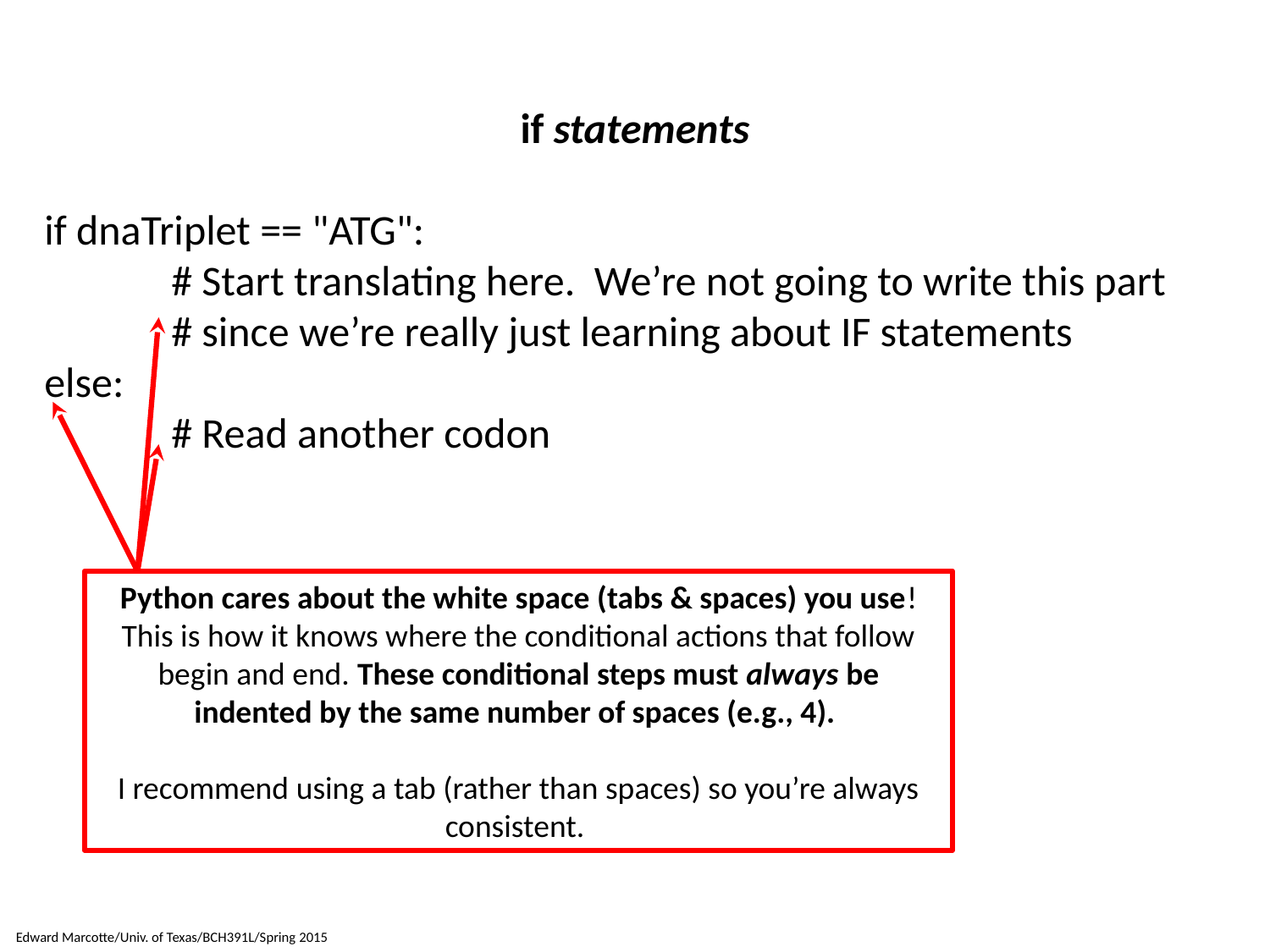

if statements

if dnaTriplet == "ATG":
	# Start translating here.  We’re not going to write this part
    	# since we’re really just learning about IF statements
else:
    	# Read another codon

Python cares about the white space (tabs & spaces) you use!
This is how it knows where the conditional actions that follow begin and end. These conditional steps must always be indented by the same number of spaces (e.g., 4).

I recommend using a tab (rather than spaces) so you’re always consistent.
Edward Marcotte/Univ. of Texas/BCH391L/Spring 2015